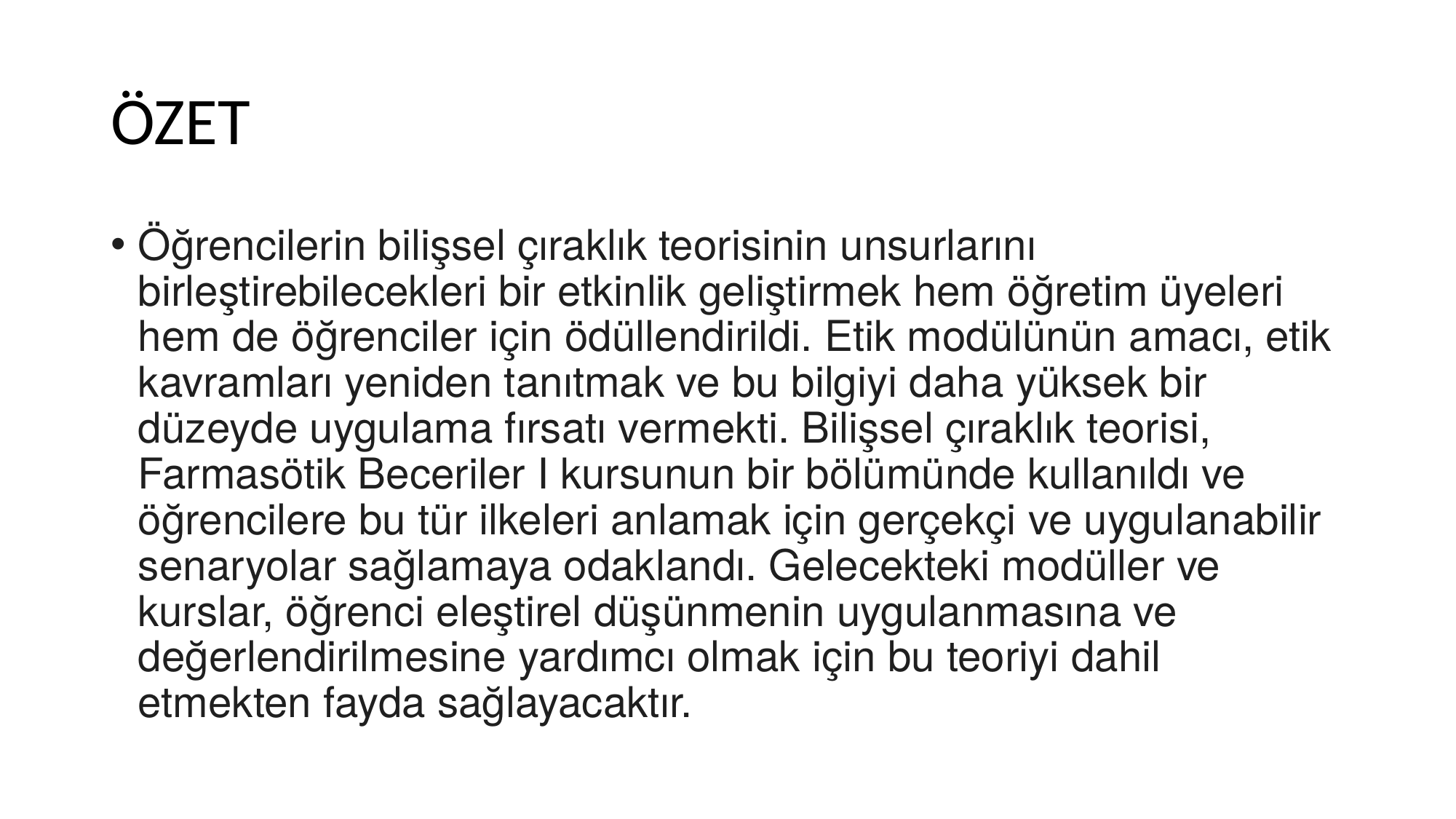

# ÖZET
Öğrencilerin bilişsel çıraklık teorisinin unsurlarını birleştirebilecekleri bir etkinlik geliştirmek hem öğretim üyeleri hem de öğrenciler için ödüllendirildi. Etik modülünün amacı, etik kavramları yeniden tanıtmak ve bu bilgiyi daha yüksek bir düzeyde uygulama fırsatı vermekti. Bilişsel çıraklık teorisi, Farmasötik Beceriler I kursunun bir bölümünde kullanıldı ve öğrencilere bu tür ilkeleri anlamak için gerçekçi ve uygulanabilir senaryolar sağlamaya odaklandı. Gelecekteki modüller ve kurslar, öğrenci eleştirel düşünmenin uygulanmasına ve değerlendirilmesine yardımcı olmak için bu teoriyi dahil etmekten fayda sağlayacaktır.